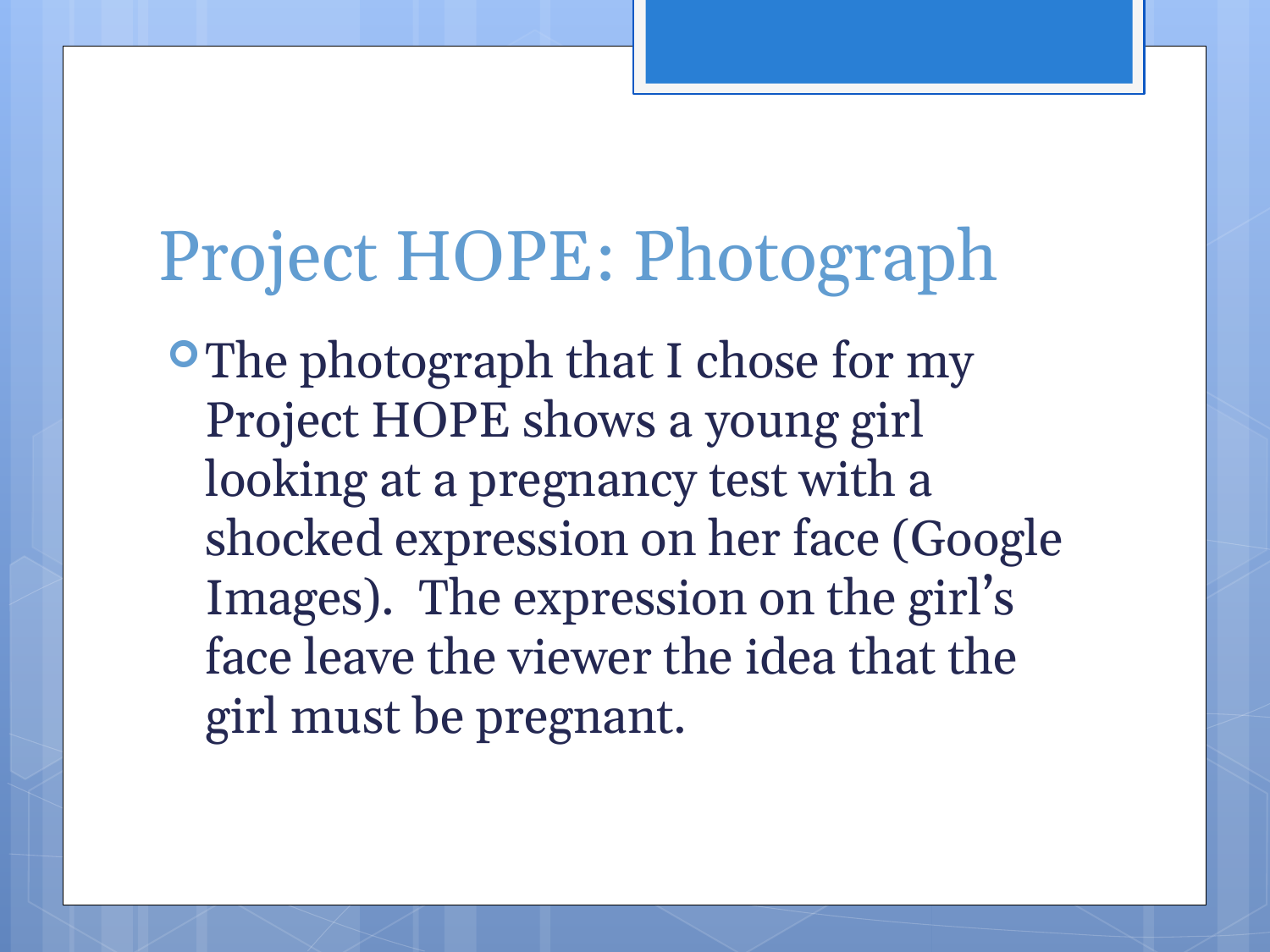

# Project HOPE: Photograph
The photograph that I chose for my Project HOPE shows a young girl looking at a pregnancy test with a shocked expression on her face (Google Images).  The expression on the girl’s face leave the viewer the idea that the girl must be pregnant.